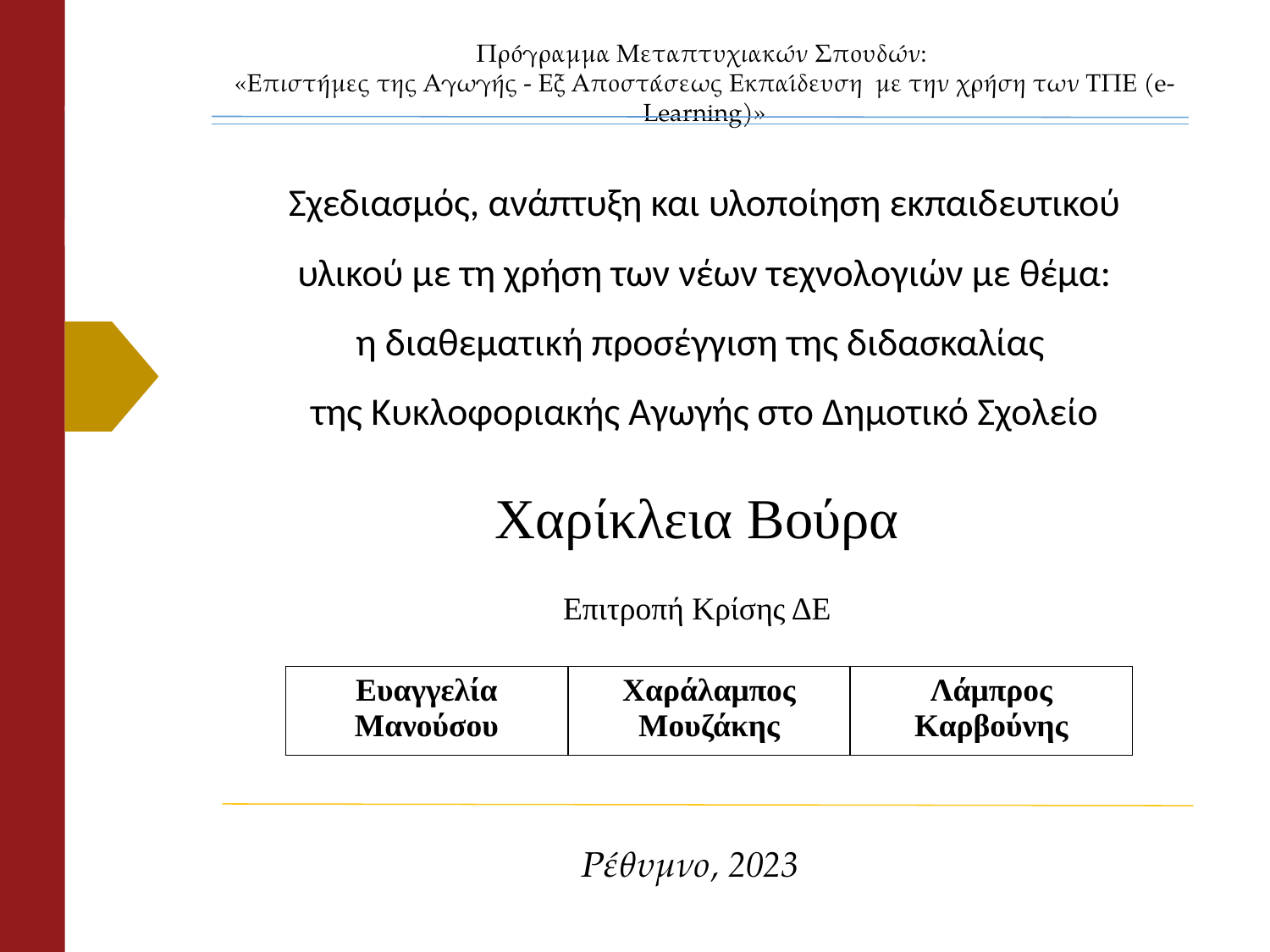

Πρόγραμμα Μεταπτυχιακών Σπουδών:
«Επιστήμες της Αγωγής - Εξ Αποστάσεως Εκπαίδευση  με την χρήση των ΤΠΕ (e-Learning)»
# Σχεδιασμός, ανάπτυξη και υλοποίηση εκπαιδευτικού υλικού με τη χρήση των νέων τεχνολογιών με θέμα: η διαθεματική προσέγγιση της διδασκαλίας της Κυκλοφοριακής Αγωγής στο Δημοτικό Σχολείο
Χαρίκλεια Βούρα
Επιτροπή Κρίσης ΔΕ
| Ευαγγελία Μανούσου | Χαράλαμπος Μουζάκης | Λάμπρος Καρβούνης |
| --- | --- | --- |
Ρέθυμνο, 2023